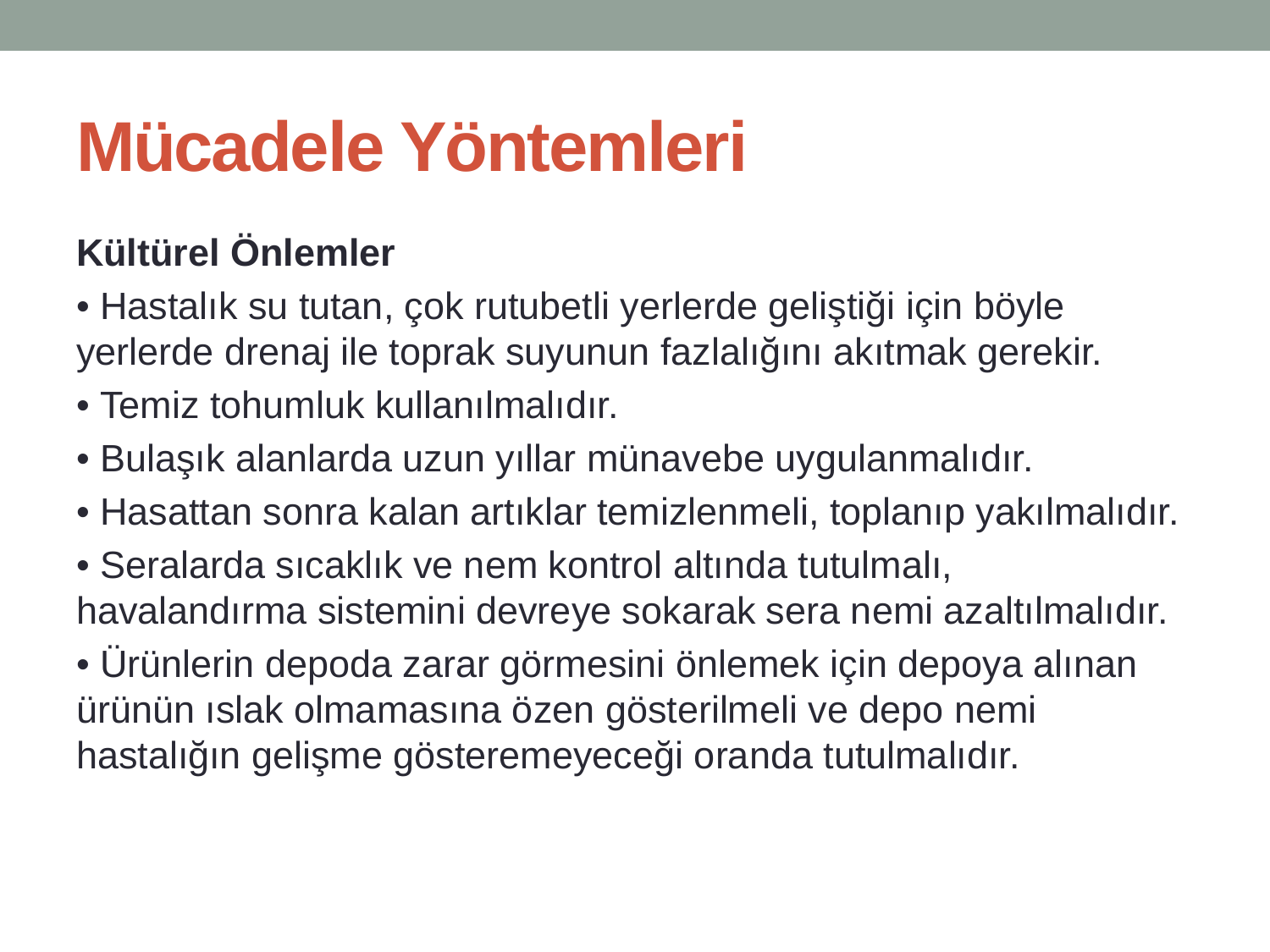

# Mücadele Yöntemleri
Kültürel Önlemler
• Hastalık su tutan, çok rutubetli yerlerde geliştiği için böyle yerlerde drenaj ile toprak suyunun fazlalığını akıtmak gerekir.
• Temiz tohumluk kullanılmalıdır.
• Bulaşık alanlarda uzun yıllar münavebe uygulanmalıdır.
• Hasattan sonra kalan artıklar temizlenmeli, toplanıp yakılmalıdır.
• Seralarda sıcaklık ve nem kontrol altında tutulmalı, havalandırma sistemini devreye sokarak sera nemi azaltılmalıdır.
• Ürünlerin depoda zarar görmesini önlemek için depoya alınan ürünün ıslak olmamasına özen gösterilmeli ve depo nemi hastalığın gelişme gösteremeyeceği oranda tutulmalıdır.